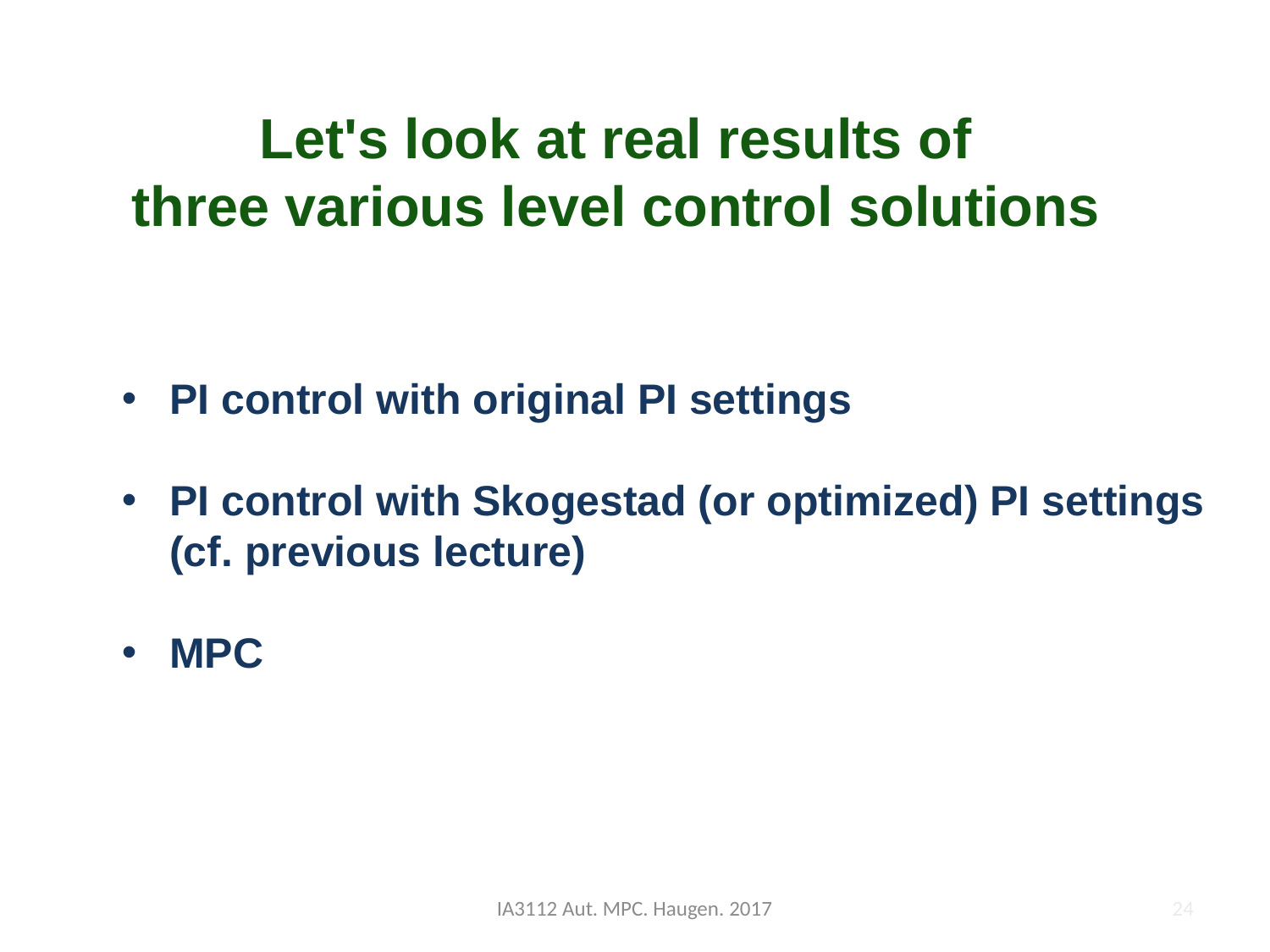

Let's look at real results of
three various level control solutions
PI control with original PI settings

PI control with Skogestad (or optimized) PI settings
(cf. previous lecture)

MPC
24
IA3112 Aut. MPC. Haugen. 2017